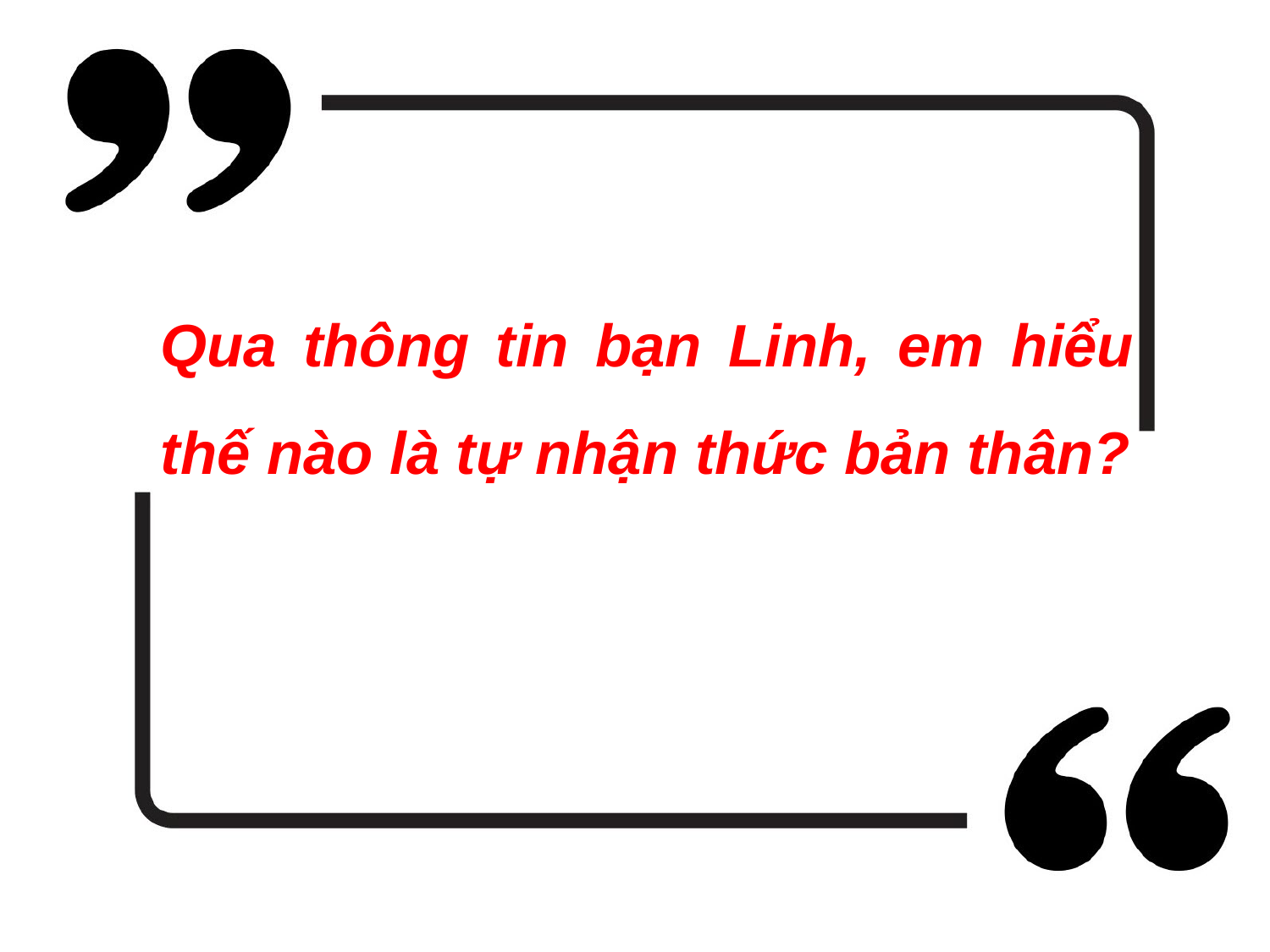

Qua thông tin bạn Linh, em hiểu thế nào là tự nhận thức bản thân?